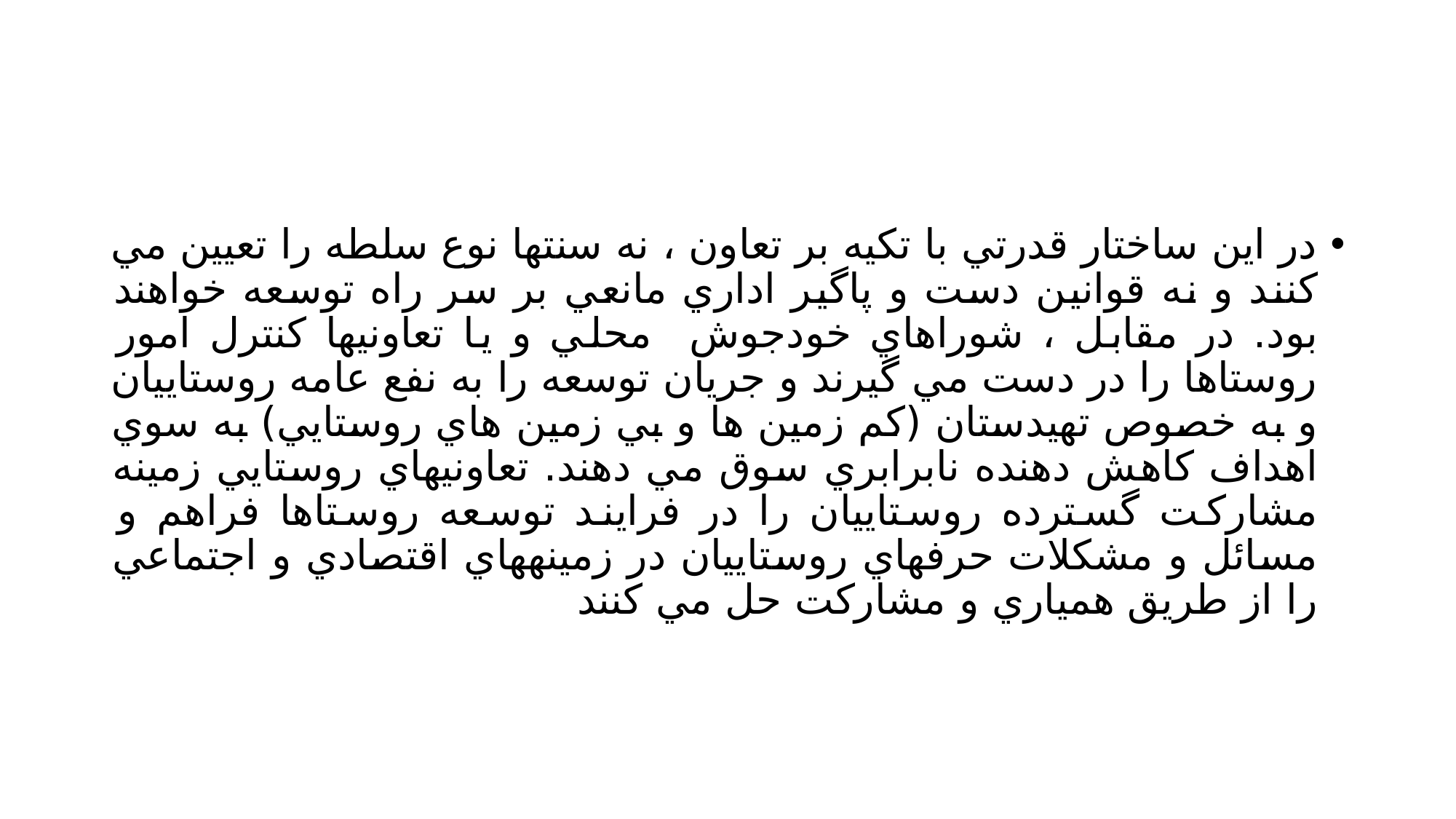

#
در اين ساختار قدرتي با تكيه بر تعاون ، نه سنتها نوع سلطه را تعيين مي كنند و نه قوانين دست و پاگير اداري مانعي بر سر راه توسعه خواهند بود. در مقابل ، شوراهاي خودجوش  محلي و يا تعاونيها كنترل امور روستاها را در دست مي گيرند و جريان توسعه را به نفع عامه روستاييان و به خصوص تهيدستان (كم زمين ها و بي زمين هاي روستايي) به سوي اهداف كاهش دهنده نابرابري سوق مي دهند. تعاونيهاي روستايي زمينه مشاركت گسترده روستاييان را در فرايند توسعه روستاها فراهم و مسائل و مشكلات حرفهاي روستاييان در زمينههاي اقتصادي و اجتماعي را از طريق همياري و مشاركت حل مي كنند